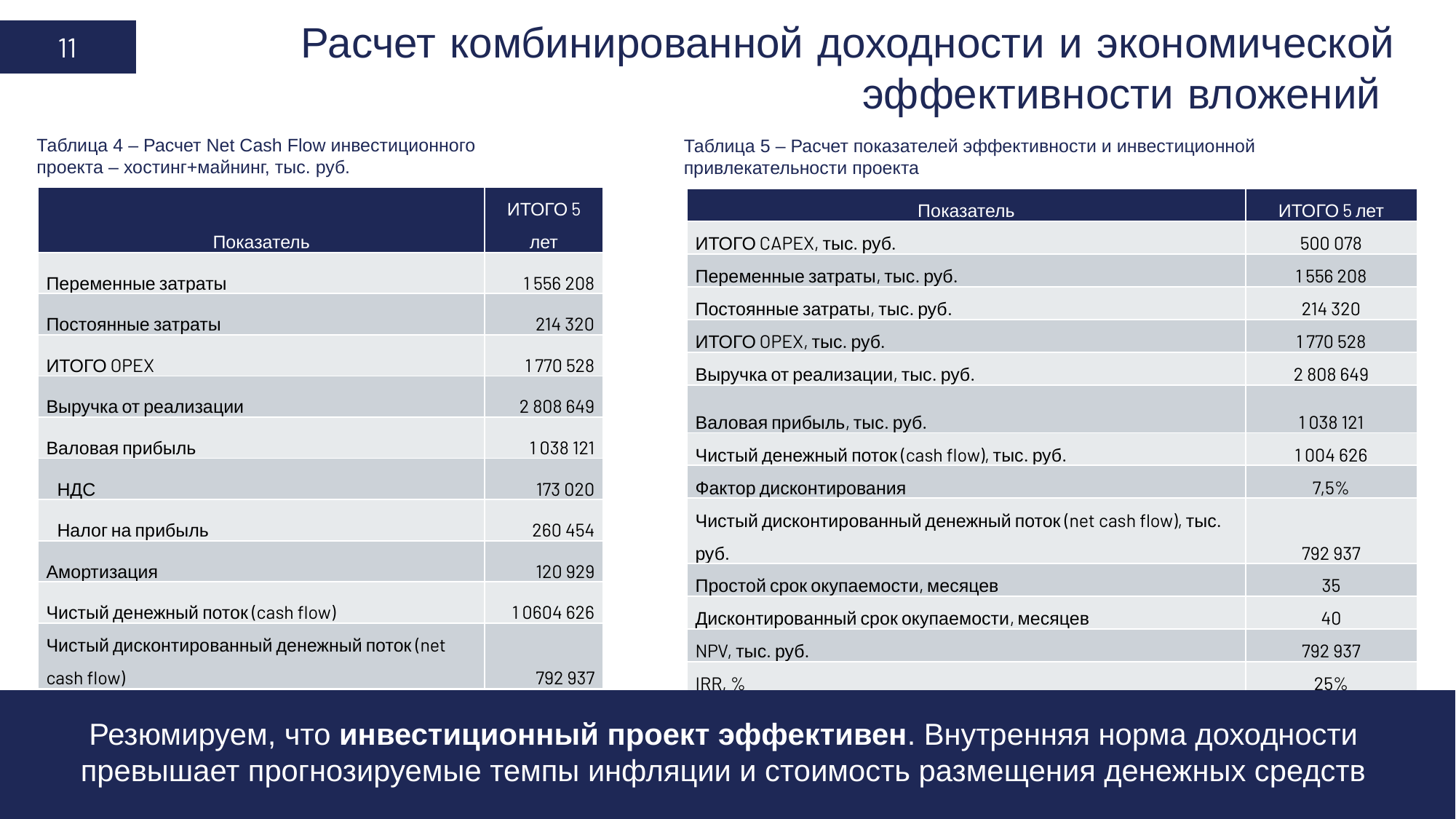

Расчет комбинированной доходности и экономической эффективности вложений
11
Таблица 4 – Расчет Net Cash Flow инвестиционного
проекта – хостинг+майнинг, тыс. руб.
Таблица 5 – Расчет показателей эффективности и инвестиционной
привлекательности проекта

| Показатель | ИТОГО 5 лет |
| --- | --- |
| Переменные затраты | 1 556 208 |
| Постоянные затраты | 214 320 |
| ИТОГО OPEX | 1 770 528 |
| Выручка от реализации | 2 808 649 |
| Валовая прибыль | 1 038 121 |
| НДС | 173 020 |
| Налог на прибыль | 260 454 |
| Амортизация | 120 929 |
| Чистый денежный поток (cash flow) | 1 0604 626 |
| Чистый дисконтированный денежный поток (net cash flow) | 792 937 |
| Показатель | ИТОГО 5 лет |
| --- | --- |
| ИТОГО CAPEX, тыс. руб. | 500 078 |
| Переменные затраты, тыс. руб. | 1 556 208 |
| Постоянные затраты, тыс. руб. | 214 320 |
| ИТОГО OPEX, тыс. руб. | 1 770 528 |
| Выручка от реализации, тыс. руб. | 2 808 649 |
| Валовая прибыль, тыс. руб. | 1 038 121 |
| Чистый денежный поток (cash flow), тыс. руб. | 1 004 626 |
| Фактор дисконтирования | 7,5% |
| Чистый дисконтированный денежный поток (net cash flow), тыс. руб. | 792 937 |
| Простой срок окупаемости, месяцев | 35 |
| Дисконтированный срок окупаемости, месяцев | 40 |
| NPV, тыс. руб. | 792 937 |
| IRR, % | 25% |

Резюмируем, что инвестиционный проект эффективен. Внутренняя норма доходности превышает прогнозируемые темпы инфляции и стоимость размещения денежных средств